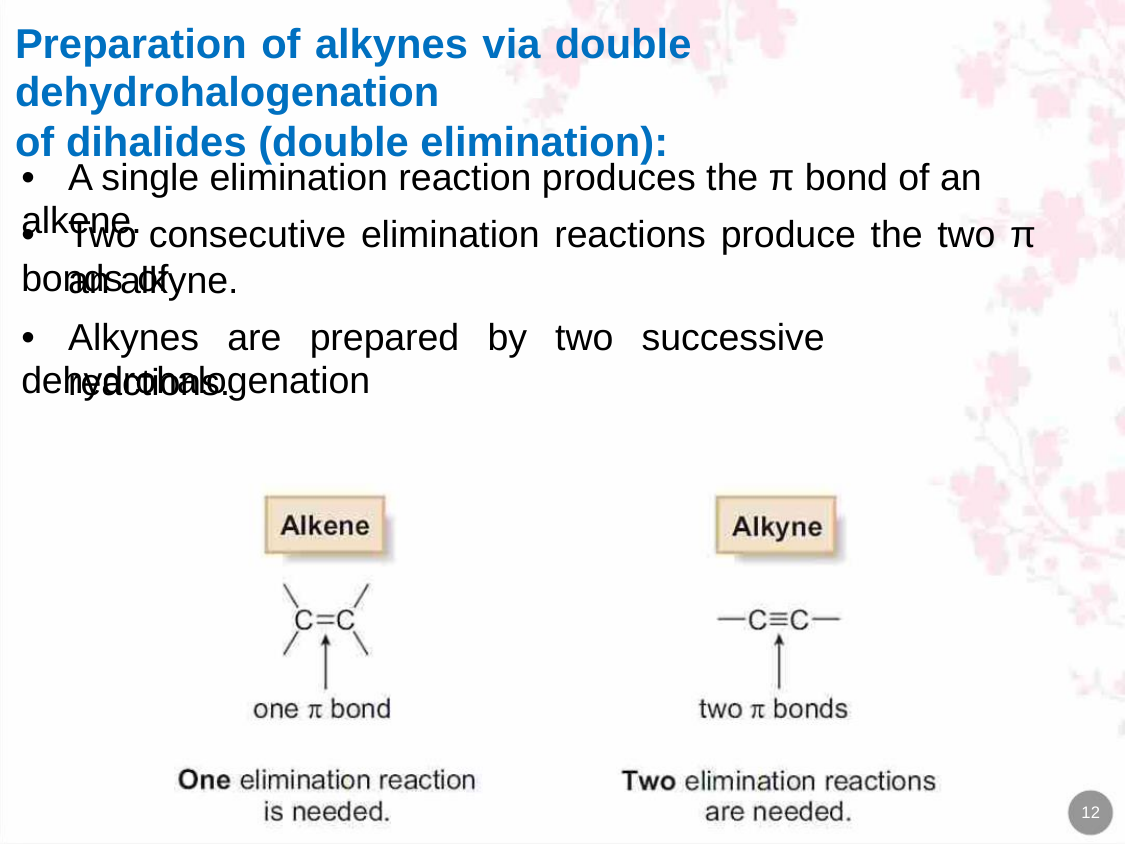

Preparation of alkynes via double dehydrohalogenation
of dihalides (double elimination):
• A single elimination reaction produces the π bond of an alkene.
• Two consecutive elimination reactions produce the two π bonds of
an alkyne.
• Alkynes are prepared by two successive dehydrohalogenation
reactions.
12